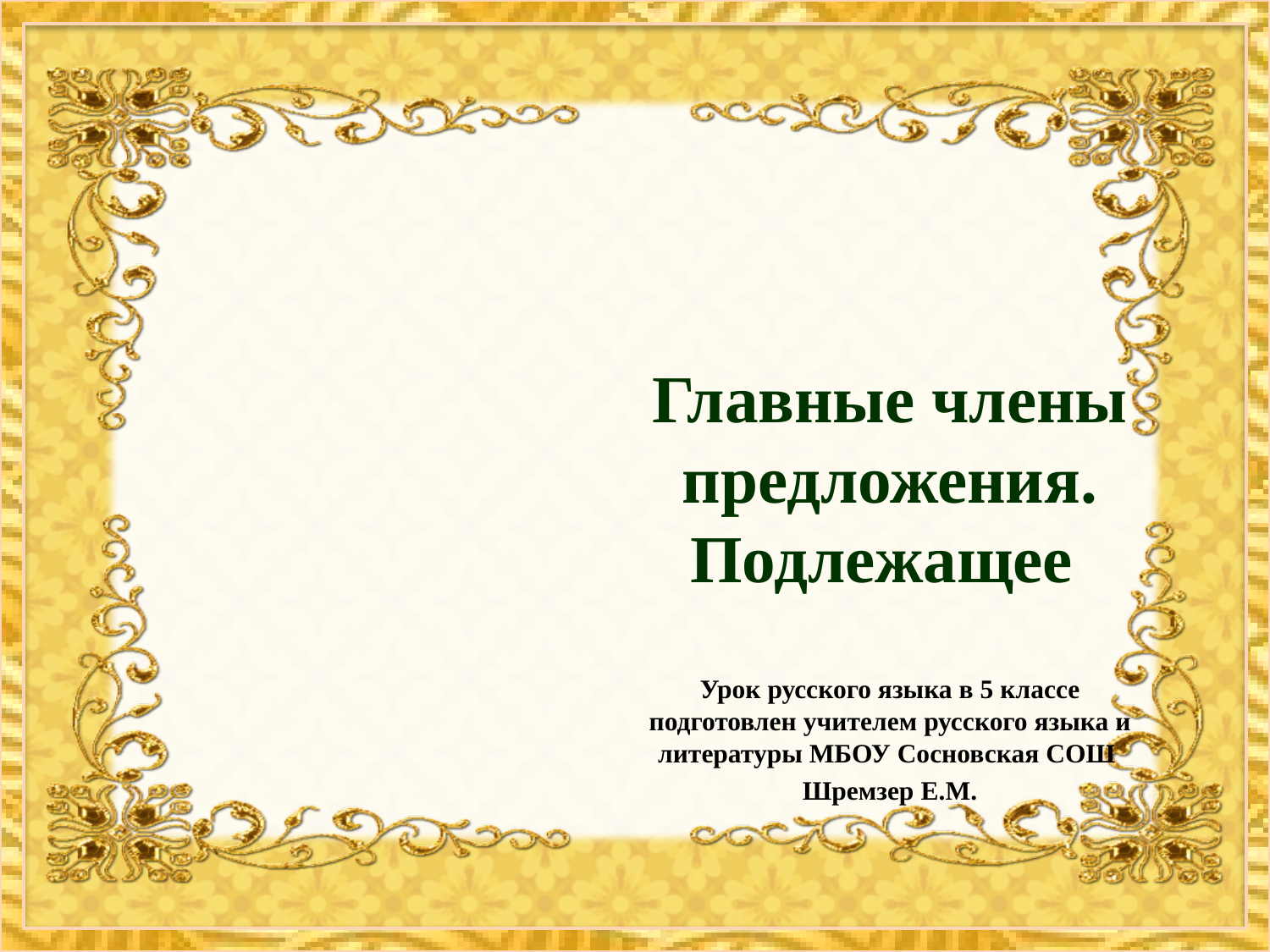

# Главные члены предложения. Подлежащее
Урок русского языка в 5 классе подготовлен учителем русского языка и литературы МБОУ Сосновская СОШ
Шремзер Е.М.